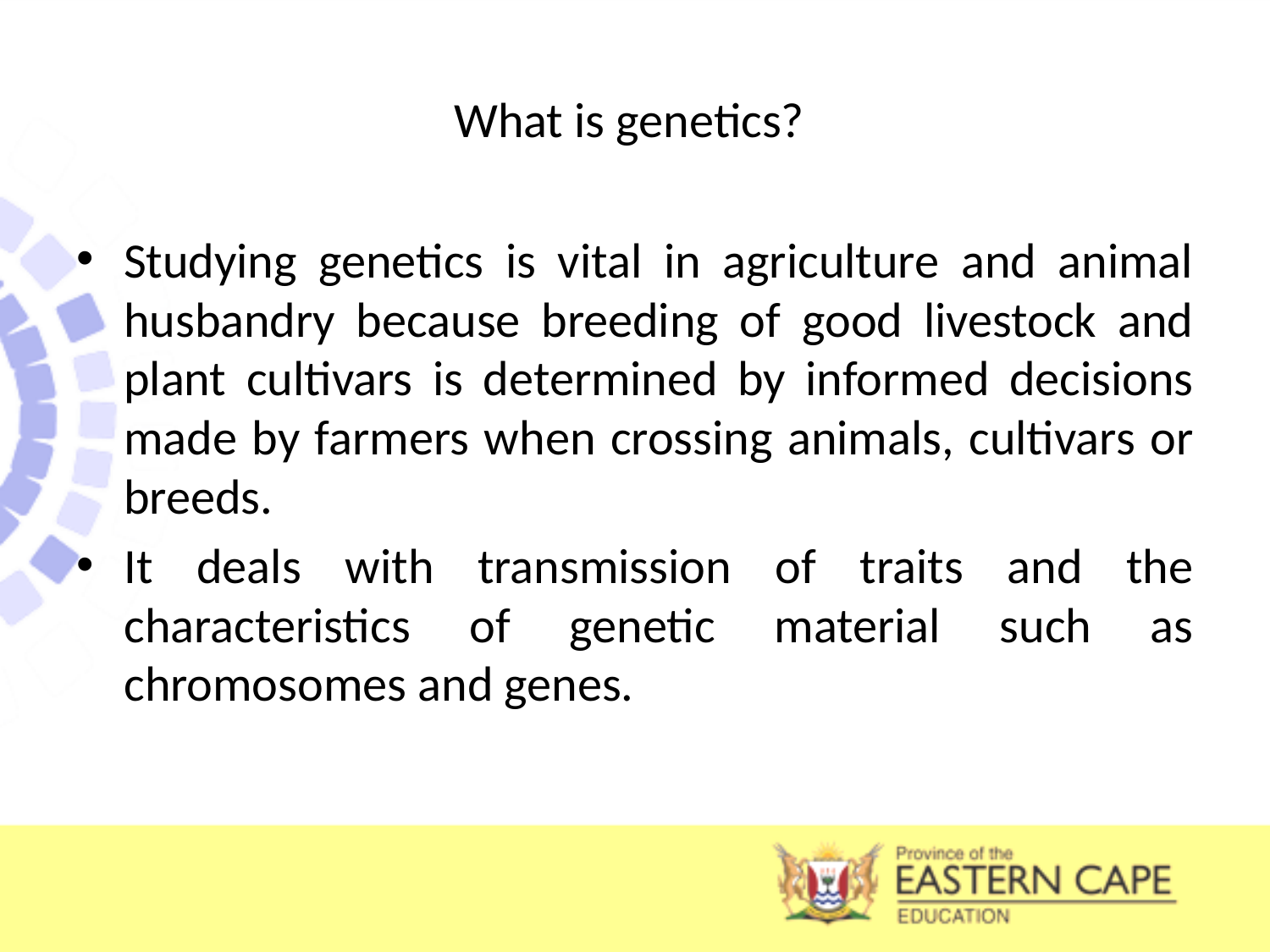

# What is genetics?
Studying genetics is vital in agriculture and animal husbandry because breeding of good livestock and plant cultivars is determined by informed decisions made by farmers when crossing animals, cultivars or breeds.
It deals with transmission of traits and the characteristics of genetic material such as chromosomes and genes.